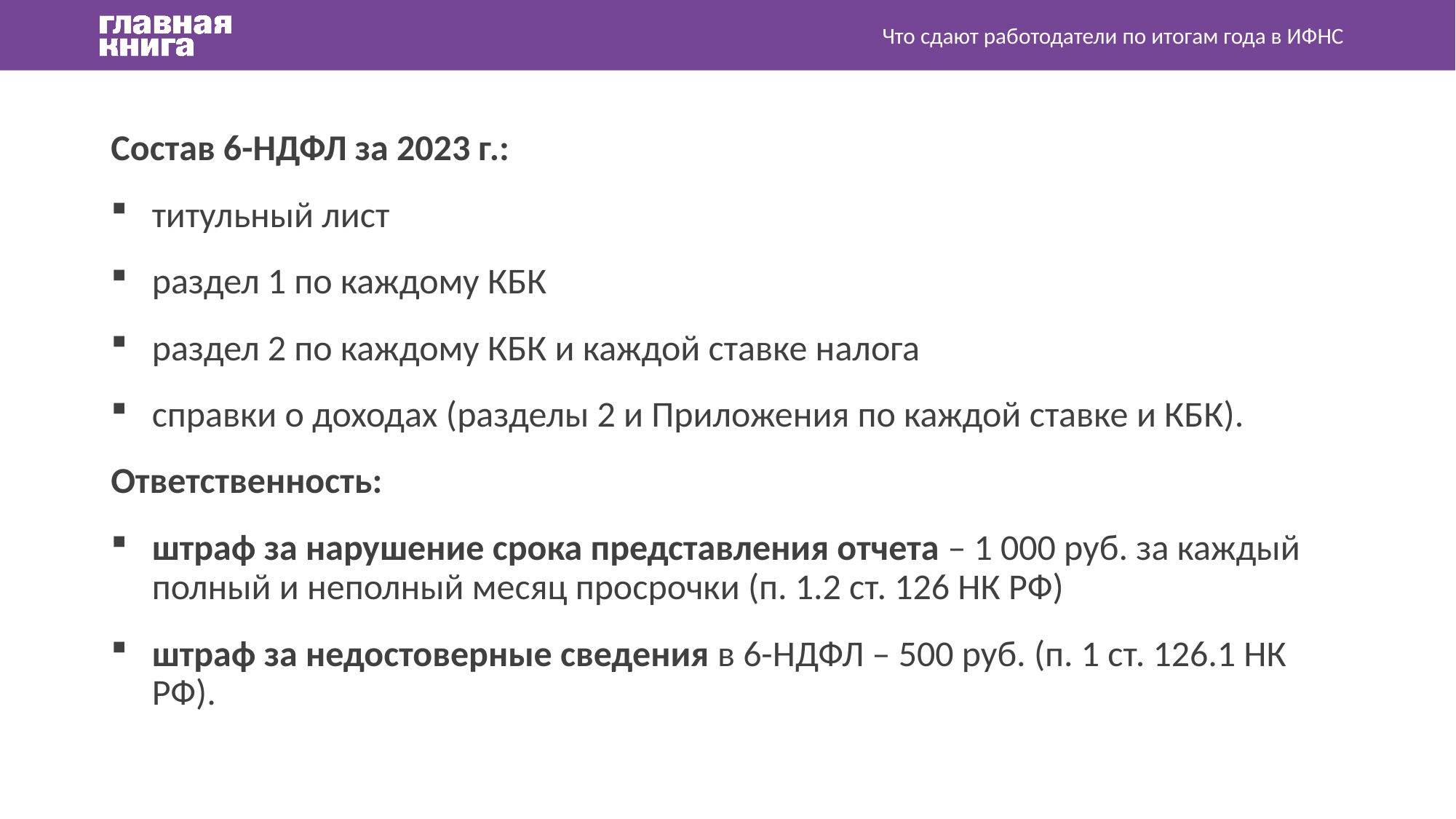

Что сдают работодатели по итогам года в ИФНС
Состав 6-НДФЛ за 2023 г.:
титульный лист
раздел 1 по каждому КБК
раздел 2 по каждому КБК и каждой ставке налога
справки о доходах (разделы 2 и Приложения по каждой ставке и КБК).
Ответственность:
штраф за нарушение срока представления отчета – 1 000 руб. за каждый полный и неполный месяц просрочки (п. 1.2 ст. 126 НК РФ)
штраф за недостоверные сведения в 6-НДФЛ – 500 руб. (п. 1 ст. 126.1 НК РФ).